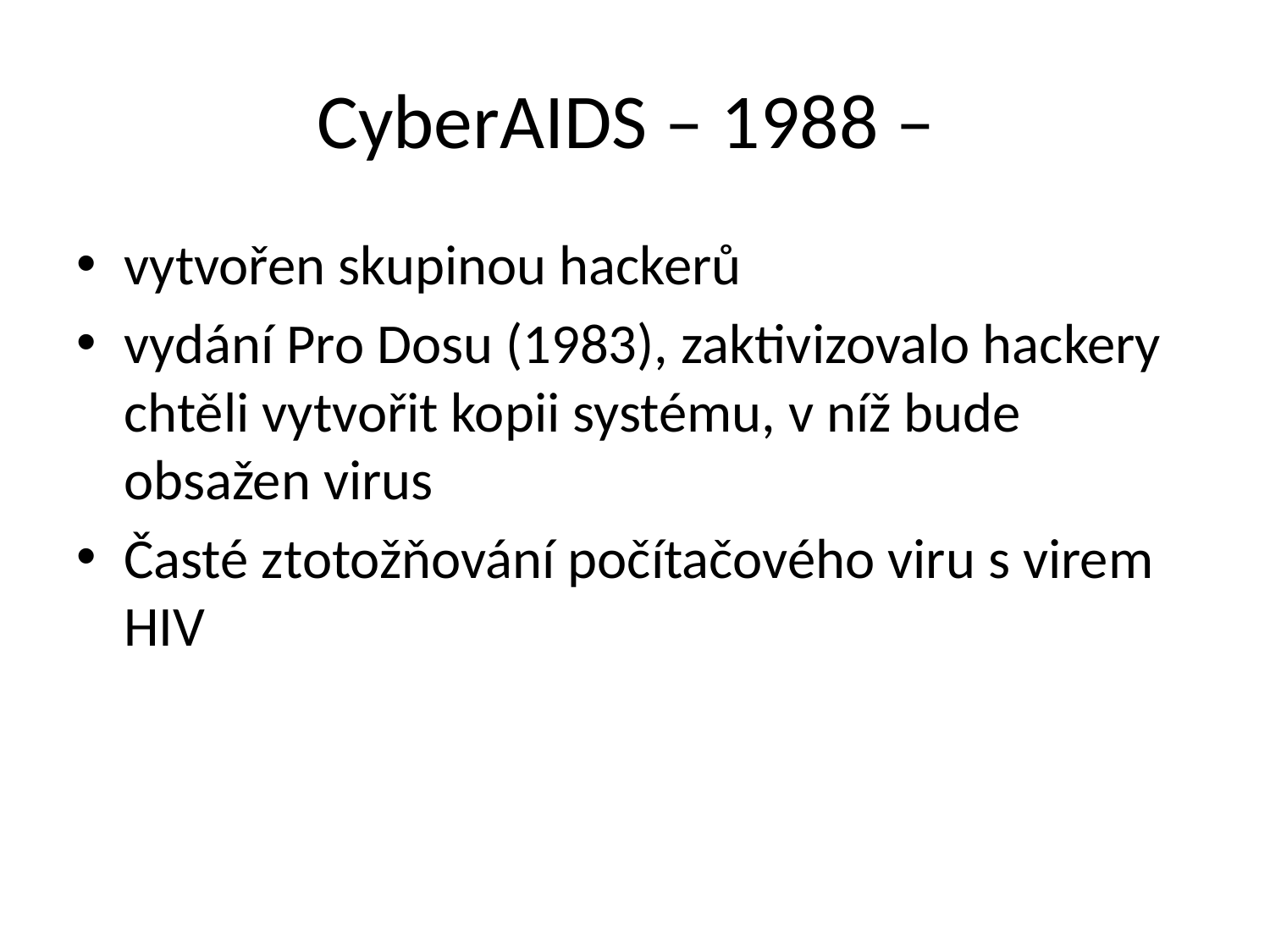

# CyberAIDS – 1988 –
vytvořen skupinou hackerů
vydání Pro Dosu (1983), zaktivizovalo hackery chtěli vytvořit kopii systému, v níž bude obsažen virus
Časté ztotožňování počítačového viru s virem HIV